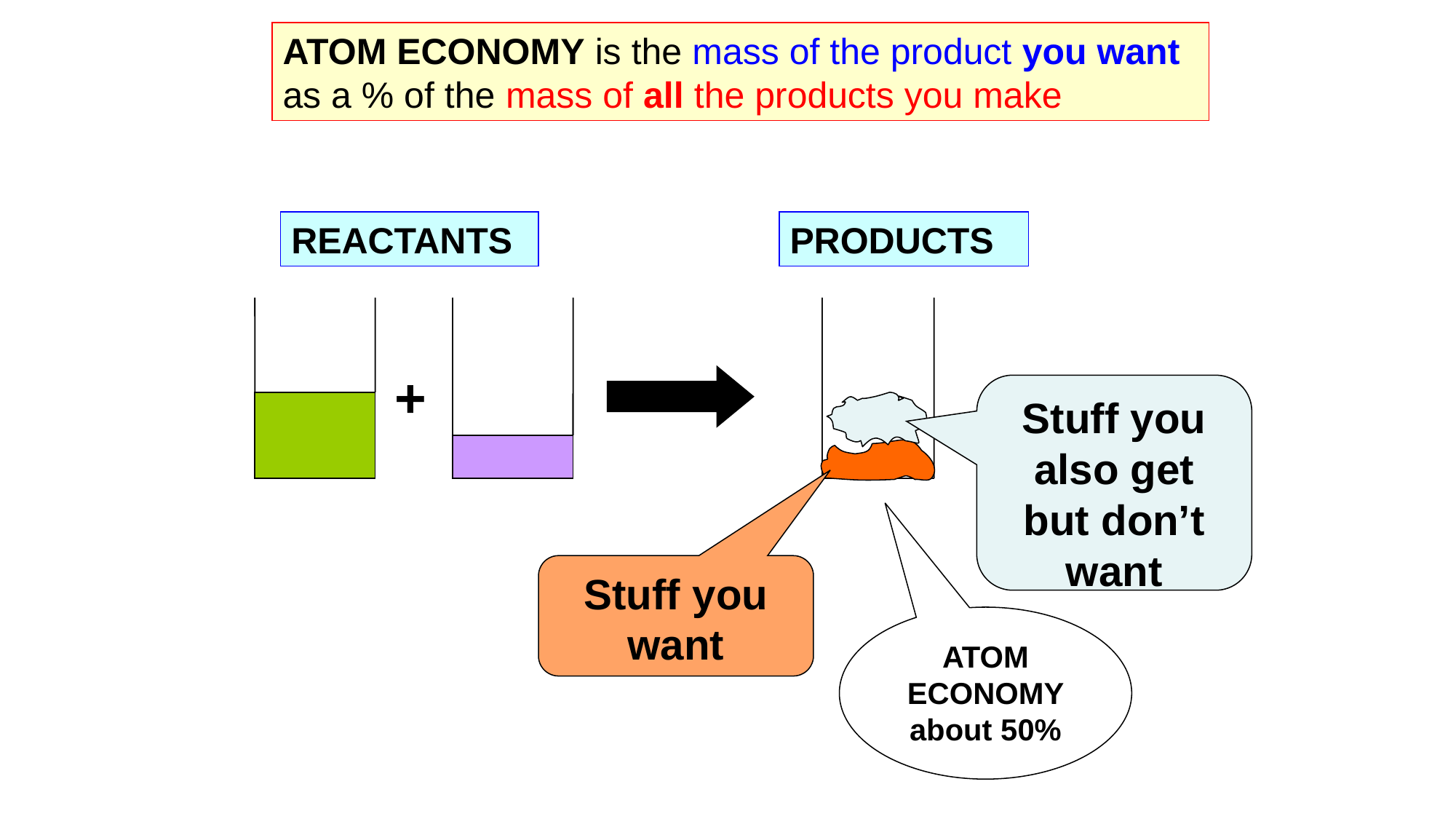

ATOM ECONOMY is the mass of the product you want as a % of the mass of all the products you make
REACTANTS
PRODUCTS

+

Stuff you also get but don’t want

Stuff you want
ATOM ECONOMY about 50%